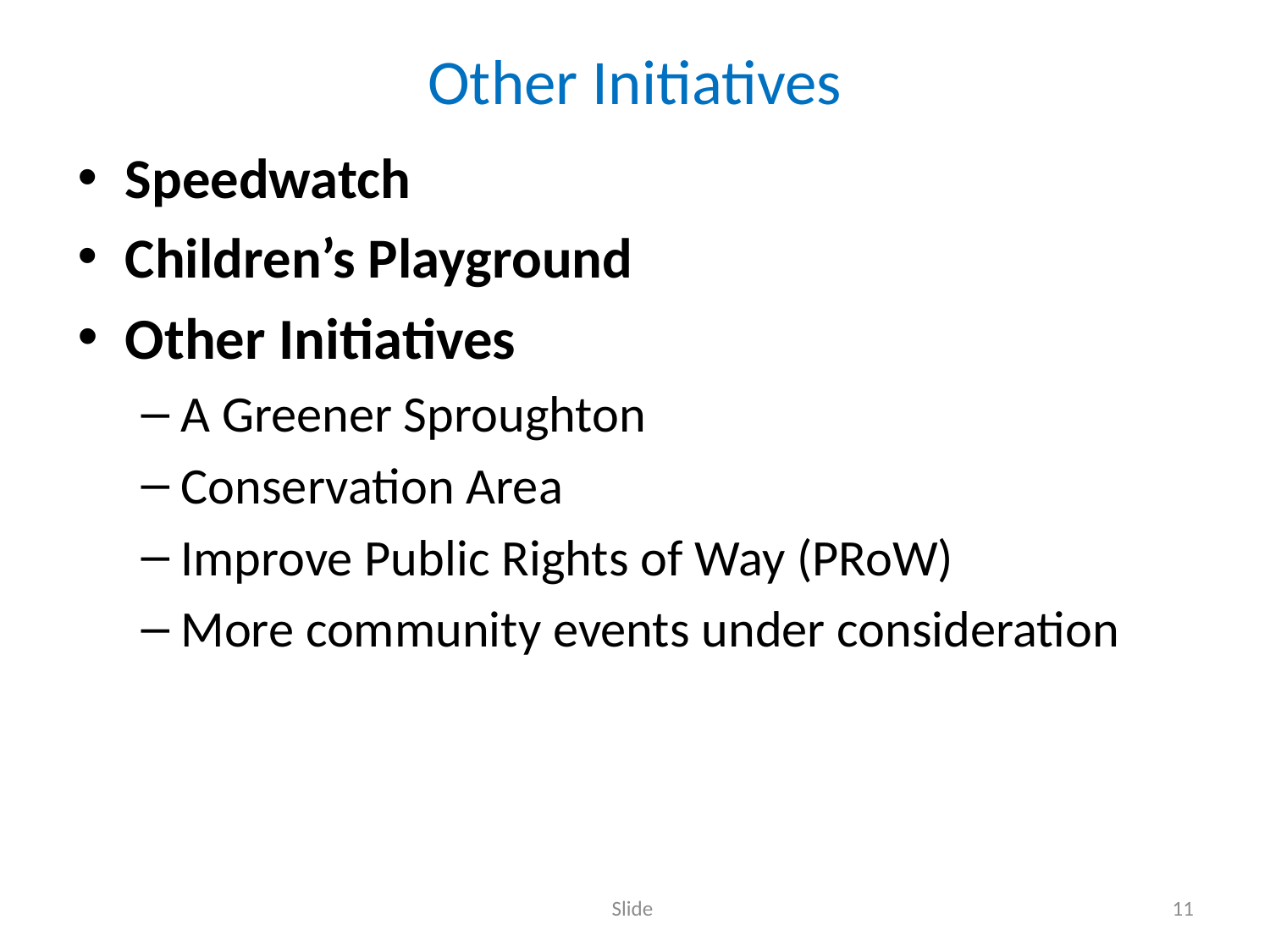

# Other Initiatives
Speedwatch
Children’s Playground
Other Initiatives
A Greener Sproughton
Conservation Area
Improve Public Rights of Way (PRoW)
More community events under consideration

Slide
11